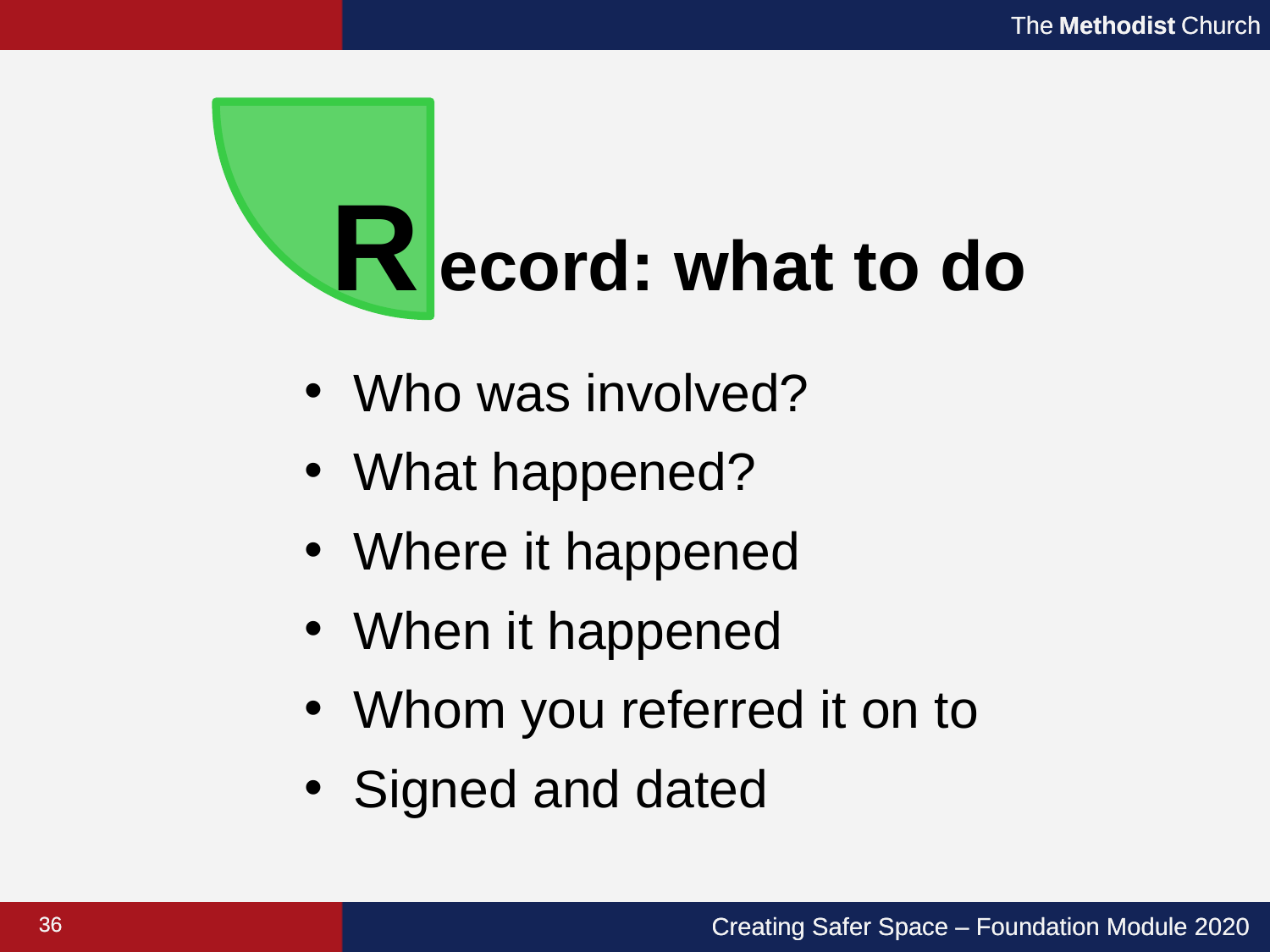

R ecord: what to do
Who was involved?
What happened?
Where it happened
When it happened
Whom you referred it on to
Signed and dated